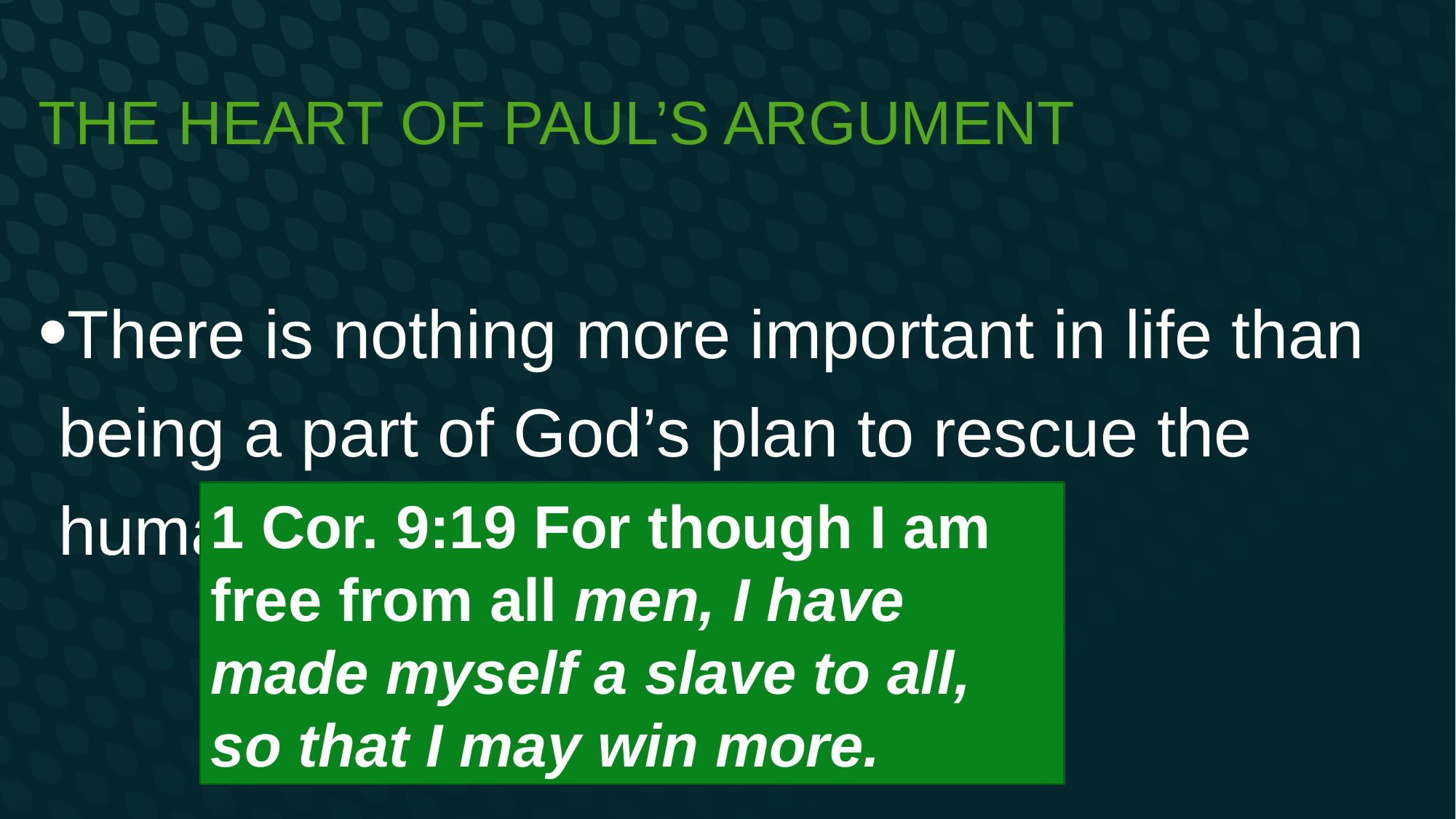

# The heart of Paul’s argument
There is nothing more important in life than being a part of God’s plan to rescue the human race.
1 Cor. 9:19 For though I am free from all men, I have made myself a slave to all, so that I may win more.